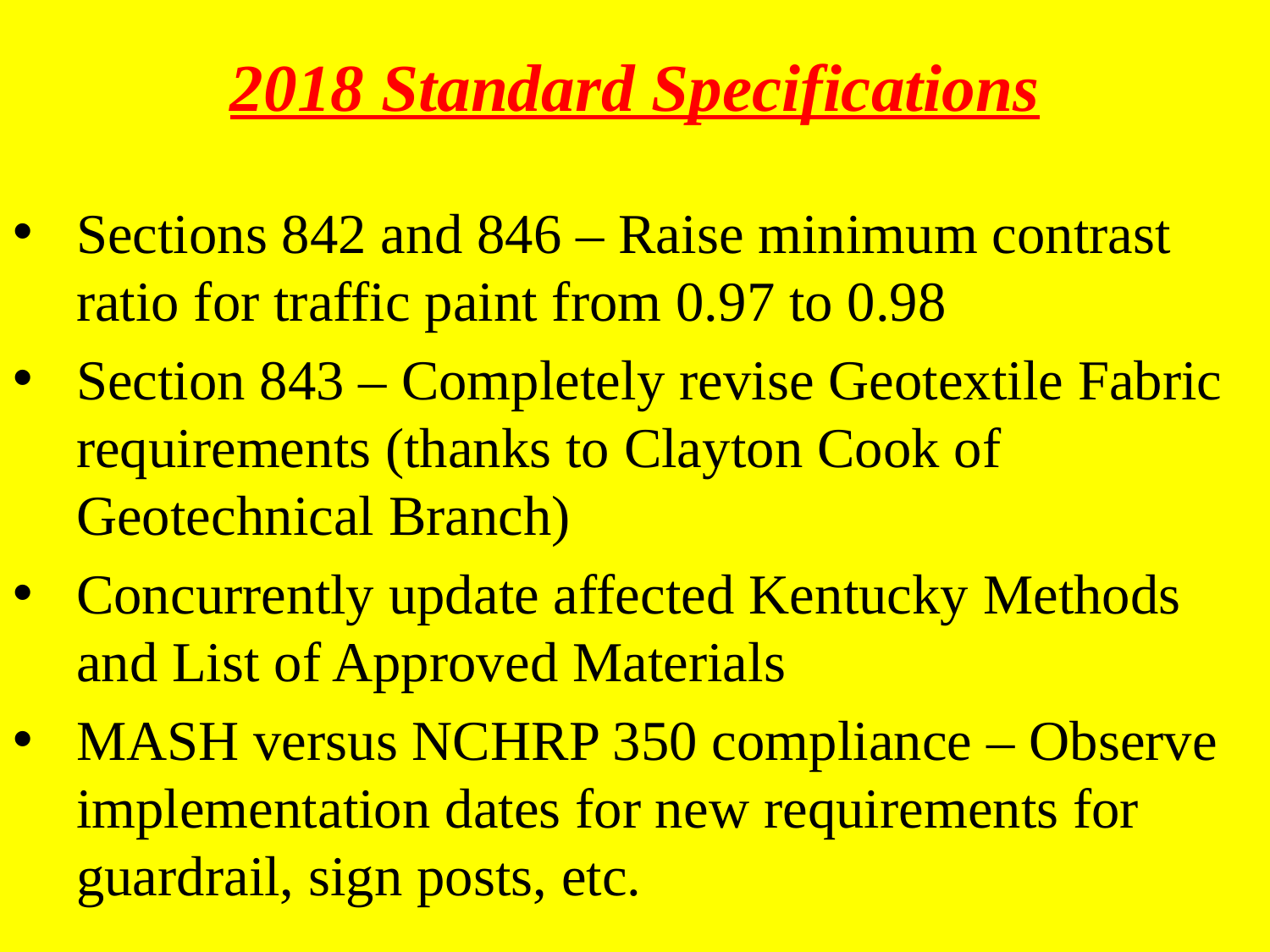

2018 Standard Specifications
Sections 842 and 846 – Raise minimum contrast ratio for traffic paint from 0.97 to 0.98
Section 843 – Completely revise Geotextile Fabric requirements (thanks to Clayton Cook of Geotechnical Branch)
Concurrently update affected Kentucky Methods and List of Approved Materials
MASH versus NCHRP 350 compliance – Observe implementation dates for new requirements for guardrail, sign posts, etc.